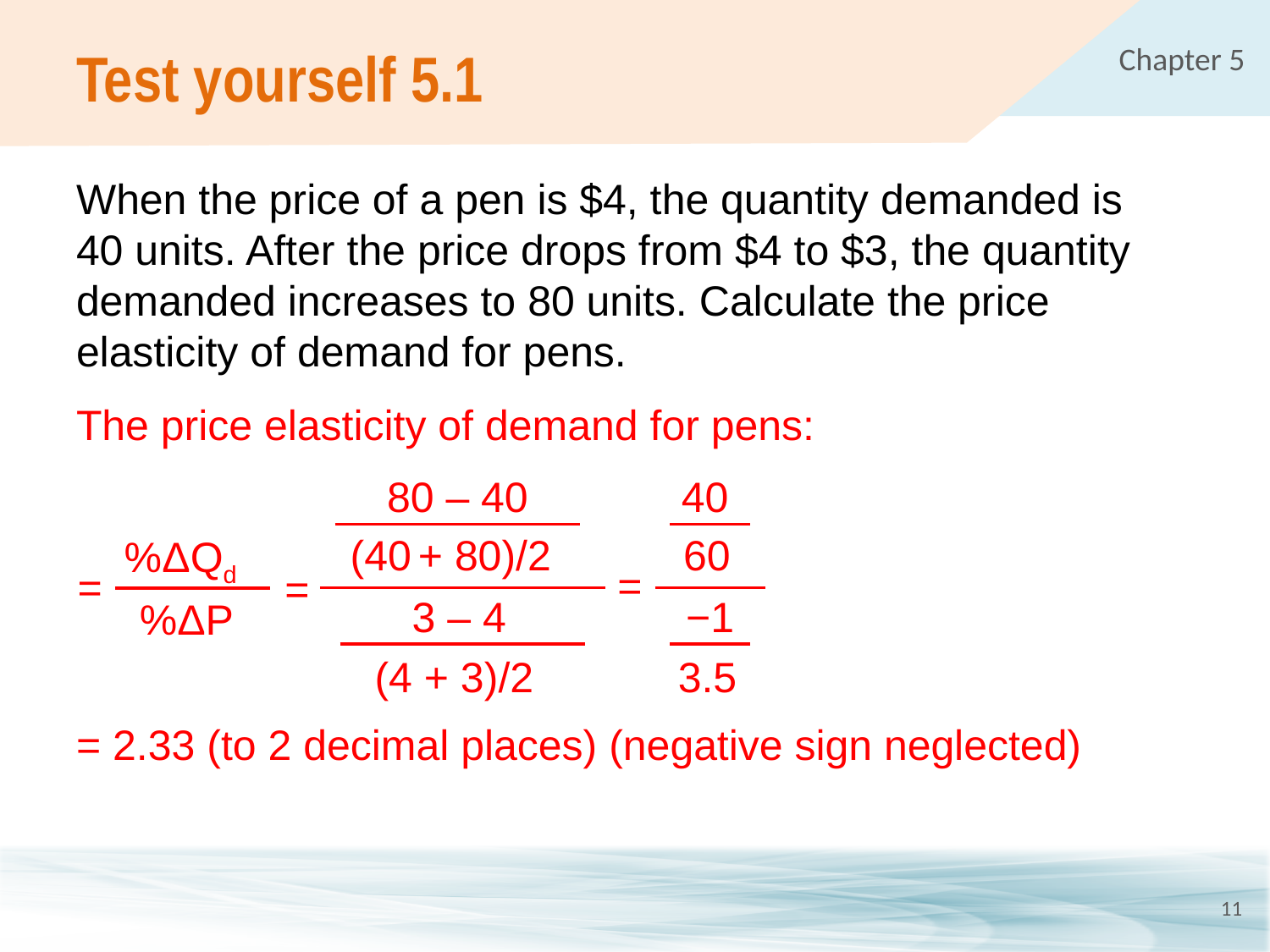

# Test yourself 5.1
When the price of a pen is $4, the quantity demanded is
40 units. After the price drops from $4 to $3, the quantity demanded increases to 80 units. Calculate the price elasticity of demand for pens.
The price elasticity of demand for pens:
80 ‒ 40
(40 + 80)/2
=
=
3 ‒ 4
(4 + 3)/2
40
60
%ΔQd
=
−1
%ΔP
3.5
= 2.33 (to 2 decimal places) (negative sign neglected)
11